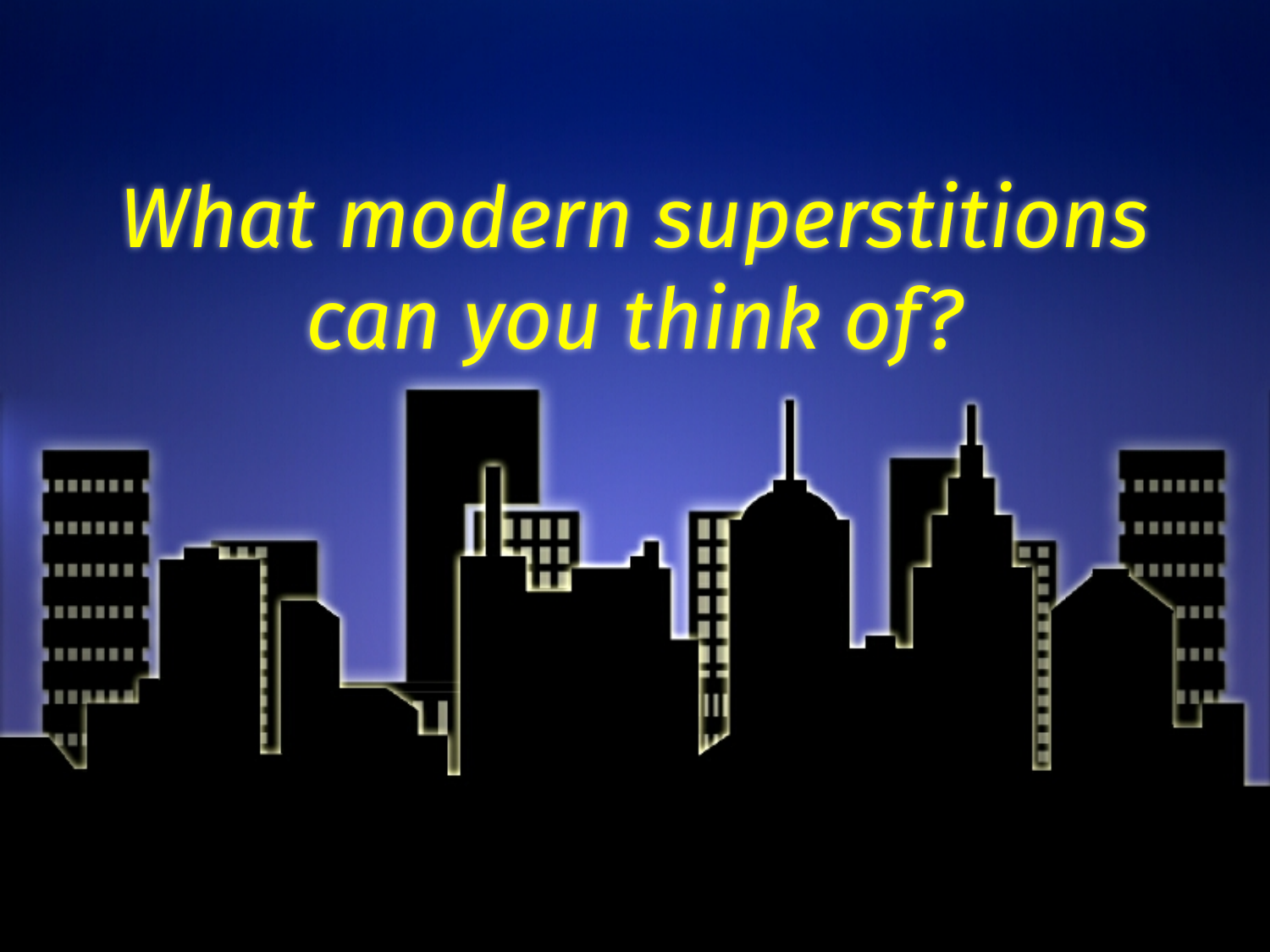

# What modern superstitions can you think of?